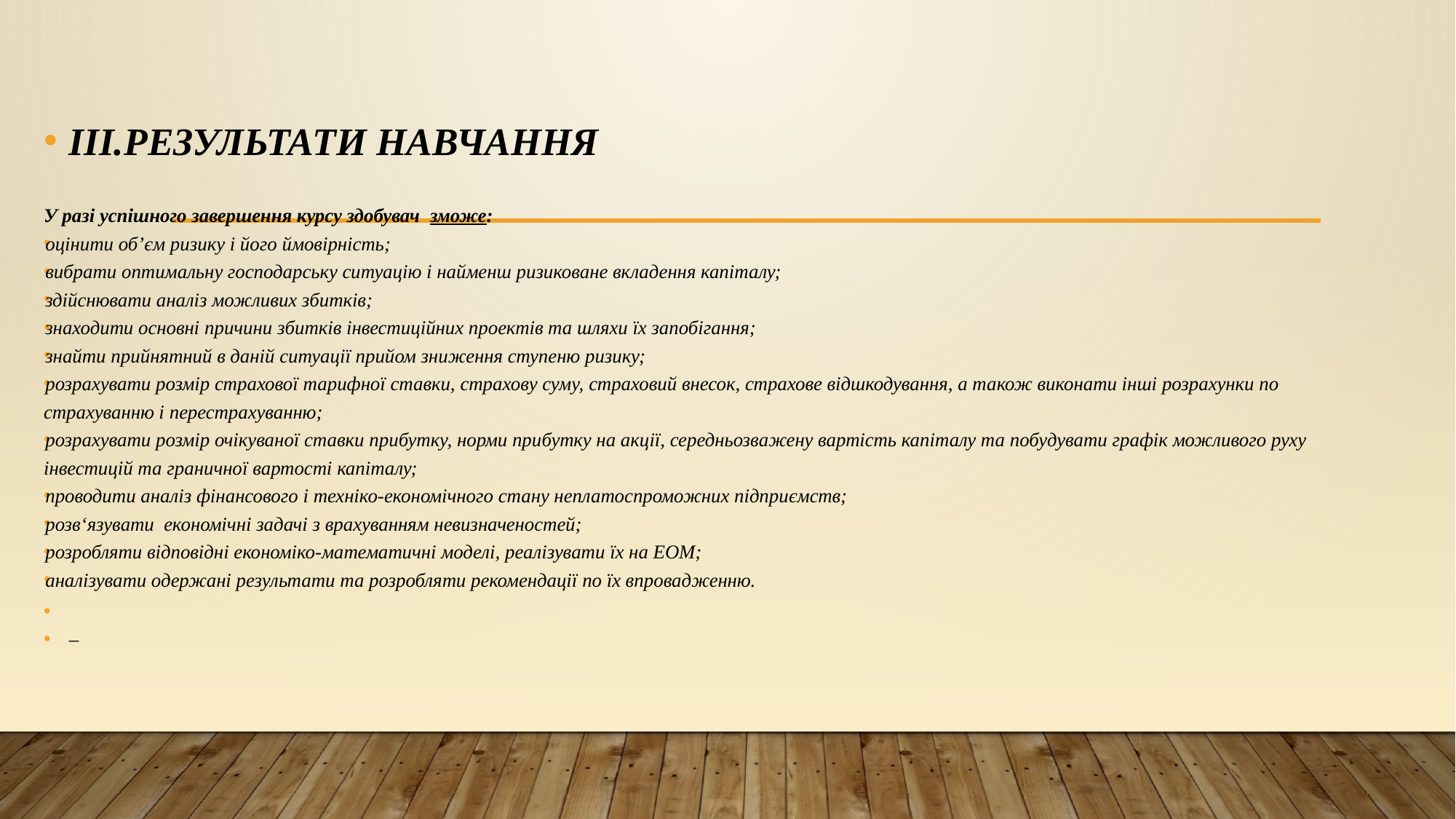

ІІІ.РЕЗУЛЬТАТИ НАВЧАННЯ

У разі успішного завершення курсу здобувач  зможе:
оцінити об’єм ризику і його ймовірність;
вибрати оптимальну господарську ситуацію і найменш ризиковане вкладення капіталу;
здійснювати аналіз можливих збитків;
знаходити основні причини збитків інвестиційних проектів та шляхи їх запобігання;
знайти прийнятний в даній ситуації прийом зниження ступеню ризику;
розрахувати розмір страхової тарифної ставки, страхову суму, страховий внесок, страхове відшкодування, а також виконати інші розрахунки по страхуванню і перестрахуванню;
розрахувати розмір очікуваної ставки прибутку, норми прибутку на акції, середньозважену вартість капіталу та побудувати графік можливого руху інвестицій та граничної вартості капіталу;
проводити аналіз фінансового і техніко-економічного стану неплатоспроможних підприємств;
розв‘язувати  економічні задачі з врахуванням невизначеностей;
розробляти відповідні економіко-математичні моделі, реалізувати їх на ЕОМ;
аналізувати одержані результати та розробляти рекомендації по їх впровадженню.

–